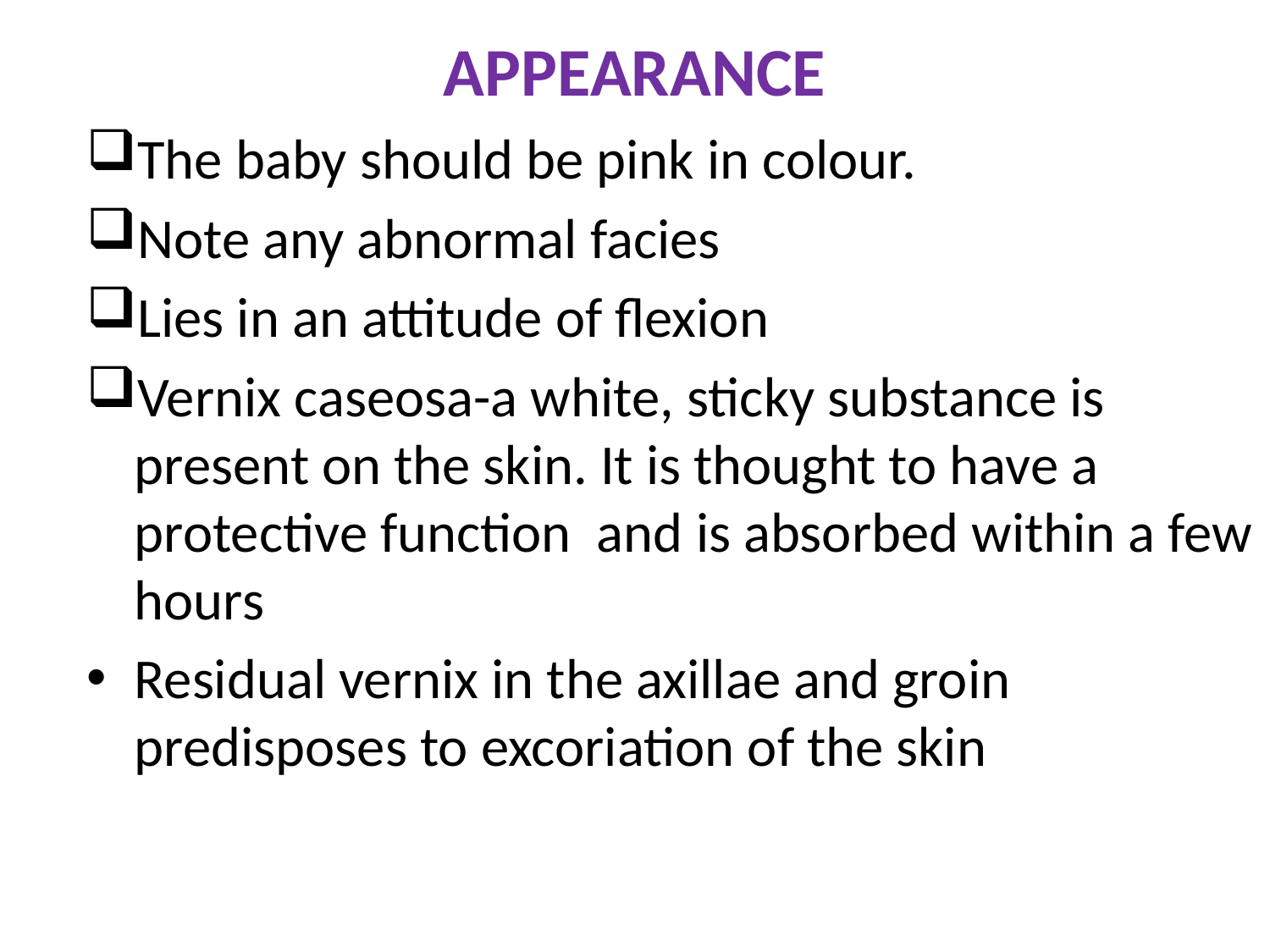

# APPEARANCE
The baby should be pink in colour.
Note any abnormal facies
Lies in an attitude of flexion
Vernix caseosa-a white, sticky substance is present on the skin. It is thought to have a protective function  and is absorbed within a few hours
Residual vernix in the axillae and groin predisposes to excoriation of the skin